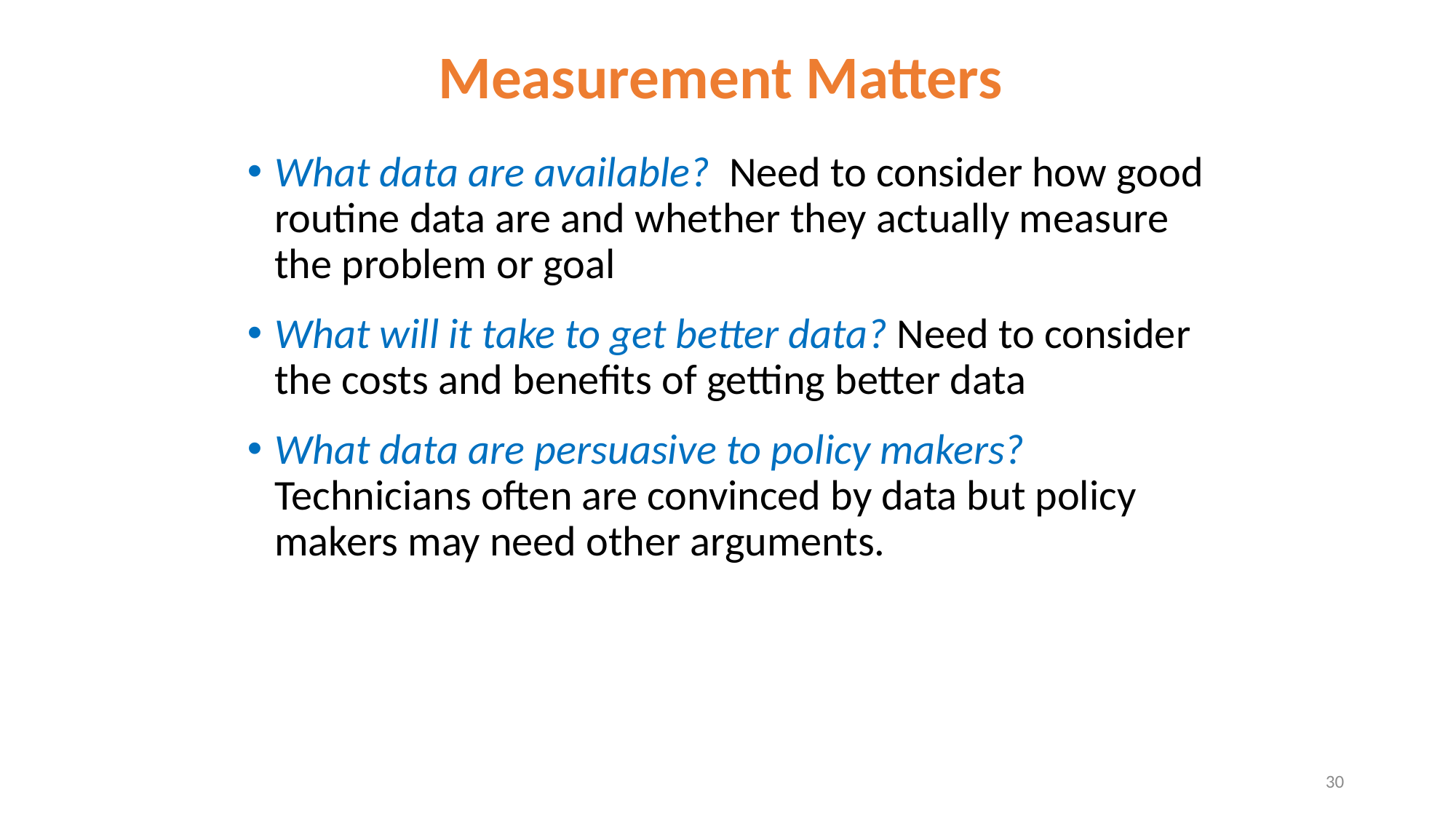

# Measurement Matters
What data are available?  Need to consider how good routine data are and whether they actually measure the problem or goal
What will it take to get better data? Need to consider the costs and benefits of getting better data
What data are persuasive to policy makers? Technicians often are convinced by data but policy makers may need other arguments.
30